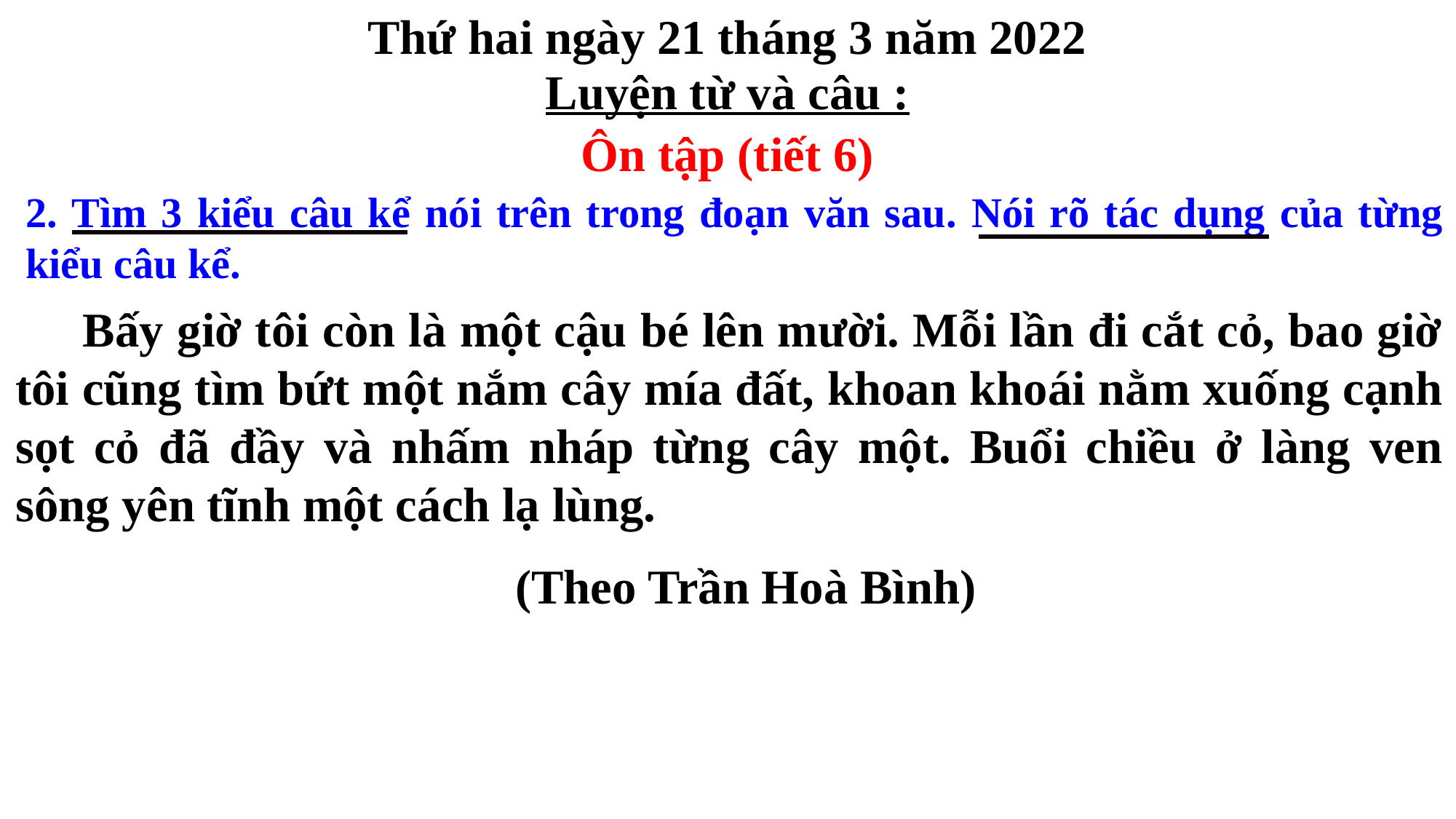

Thứ hai ngày 21 tháng 3 năm 2022
Luyện từ và câu :
Ôn tập (tiết 6)
2. Tìm 3 kiểu câu kể nói trên trong đoạn văn sau. Nói rõ tác dụng của từng kiểu câu kể.
     Bấy giờ tôi còn là một cậu bé lên mười. Mỗi lần đi cắt cỏ, bao giờ tôi cũng tìm bứt một nắm cây mía đất, khoan khoái nằm xuống cạnh sọt cỏ đã đầy và nhấm nháp từng cây một. Buổi chiều ở làng ven sông yên tĩnh một cách lạ lùng.
                                         (Theo Trần Hoà Bình)